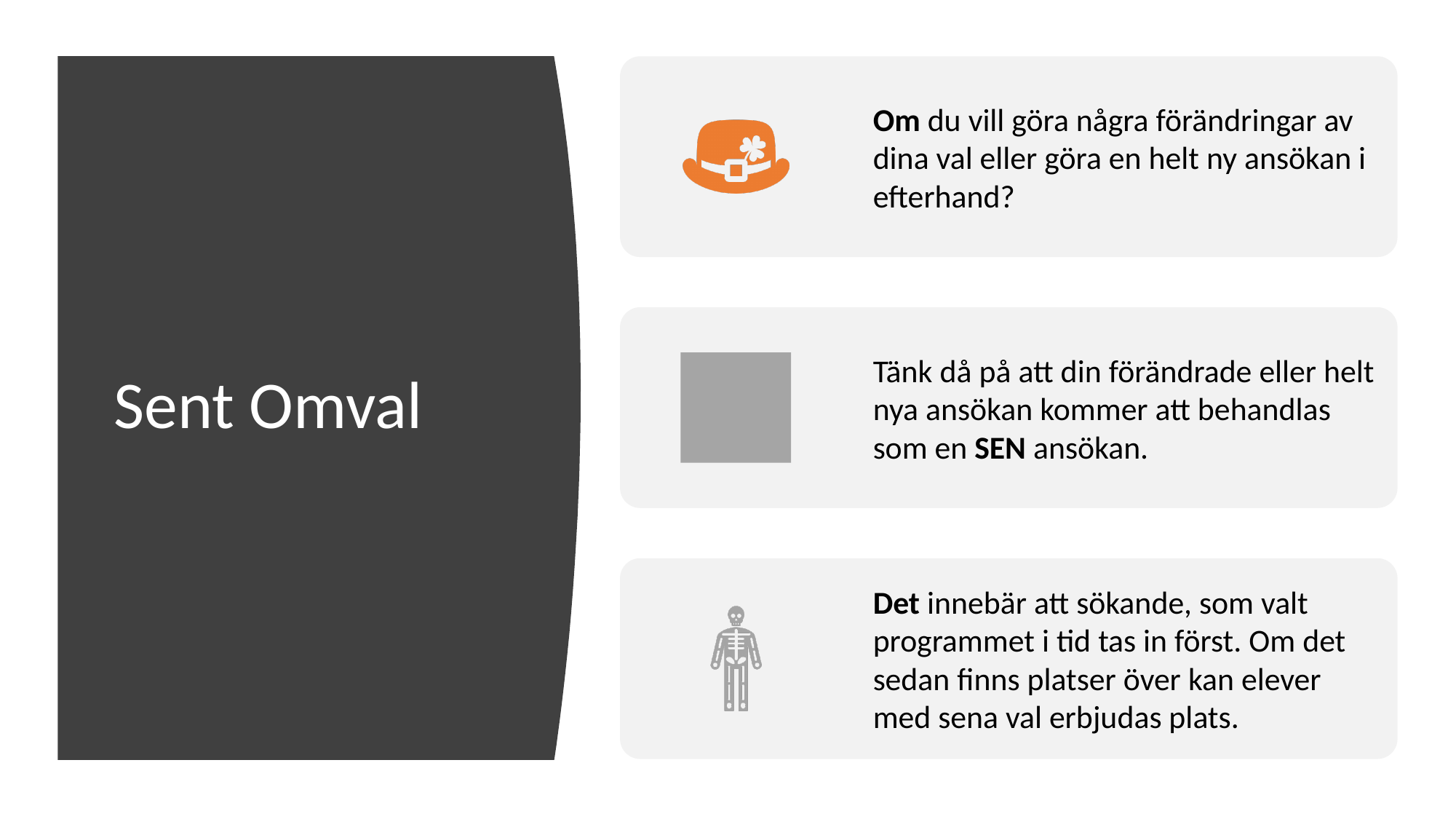

Om du vill göra några förändringar av dina val eller göra en helt ny ansökan i efterhand?
Tänk då på att din förändrade eller helt nya ansökan kommer att behandlas som en SEN ansökan.
Det innebär att sökande, som valt programmet i tid tas in först. Om det sedan finns platser över kan elever med sena val erbjudas plats.

# Sent Omval